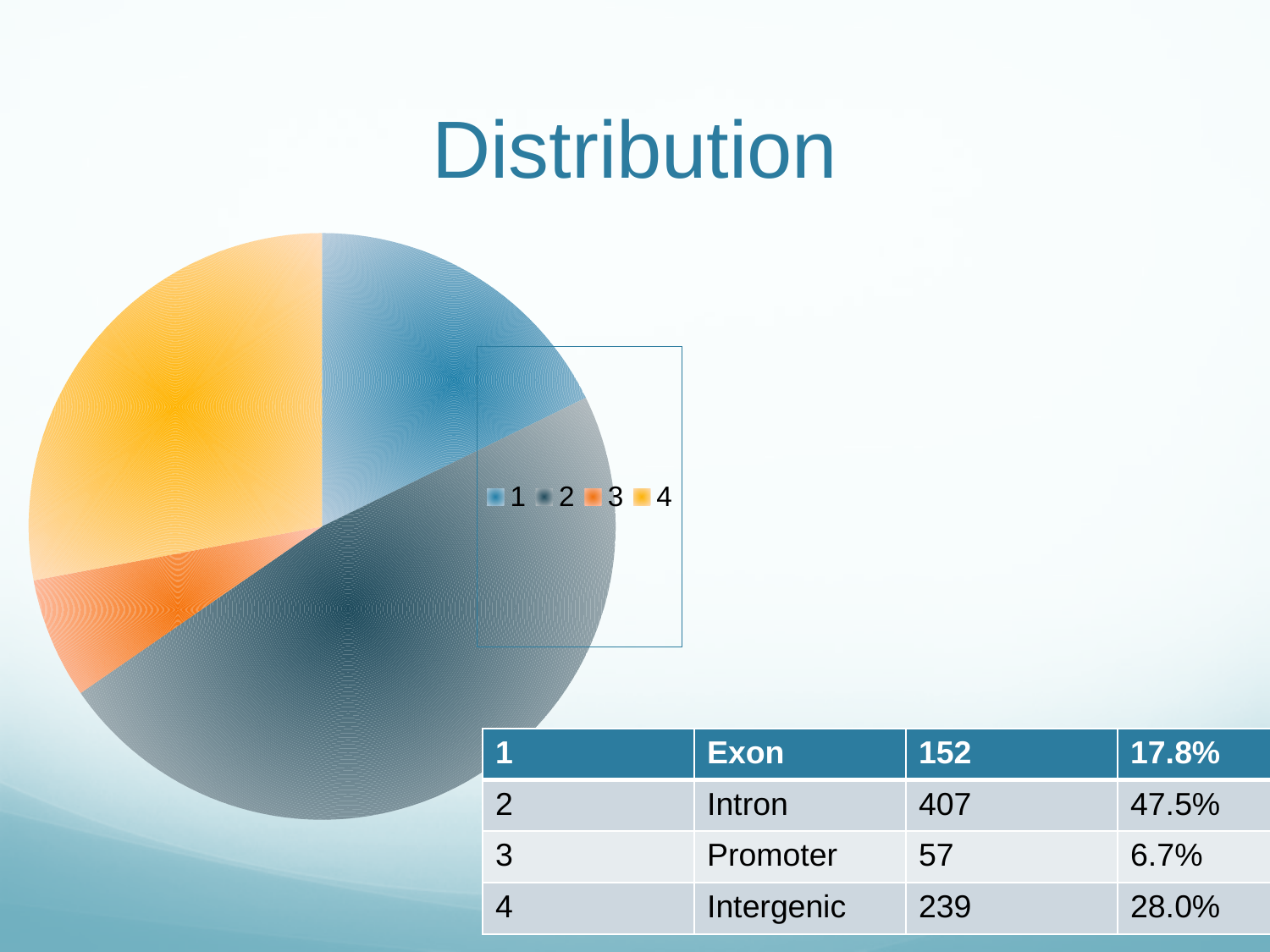

# Distribution

### Chart

| Category |  |
|---|---|
| 1 | Exon | 152 | 17.8% |
| --- | --- | --- | --- |
| 2 | Intron | 407 | 47.5% |
| 3 | Promoter | 57 | 6.7% |
| 4 | Intergenic | 239 | 28.0% |